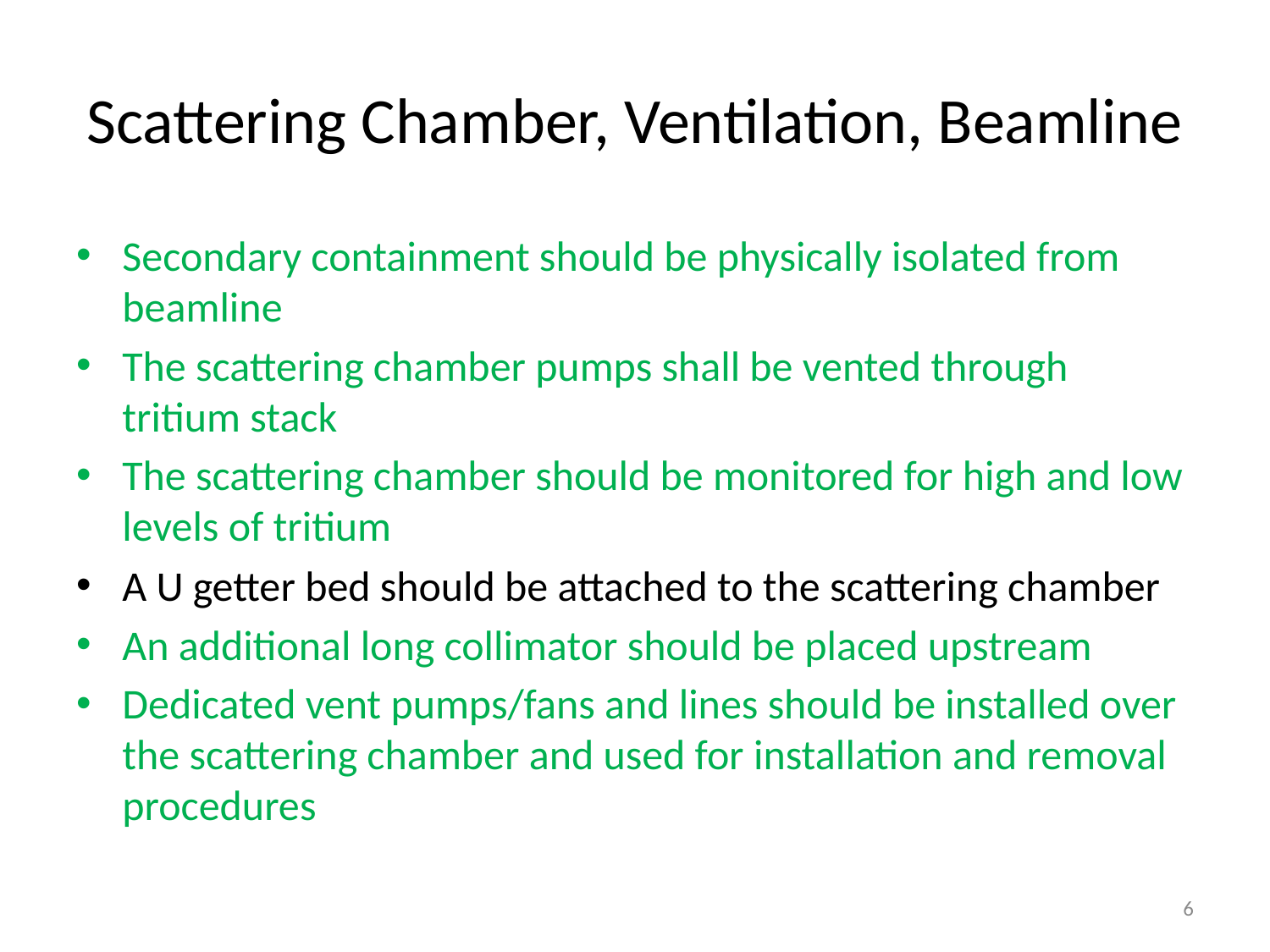

# Scattering Chamber, Ventilation, Beamline
Secondary containment should be physically isolated from beamline
The scattering chamber pumps shall be vented through tritium stack
The scattering chamber should be monitored for high and low levels of tritium
A U getter bed should be attached to the scattering chamber
An additional long collimator should be placed upstream
Dedicated vent pumps/fans and lines should be installed over the scattering chamber and used for installation and removal procedures

6